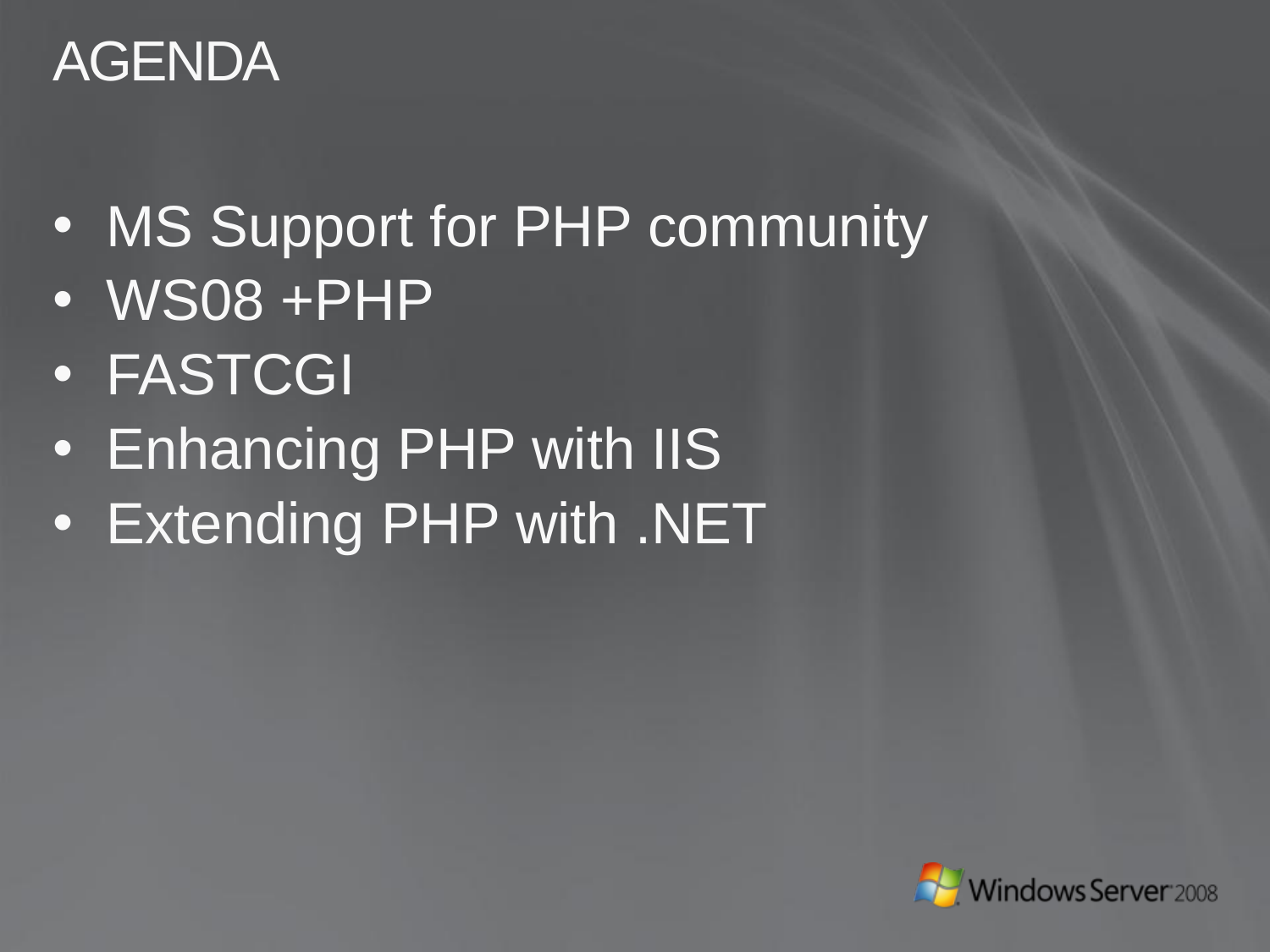

# AGENDA
MS Support for PHP community
WS08 +PHP
FASTCGI
Enhancing PHP with IIS
Extending PHP with .NET